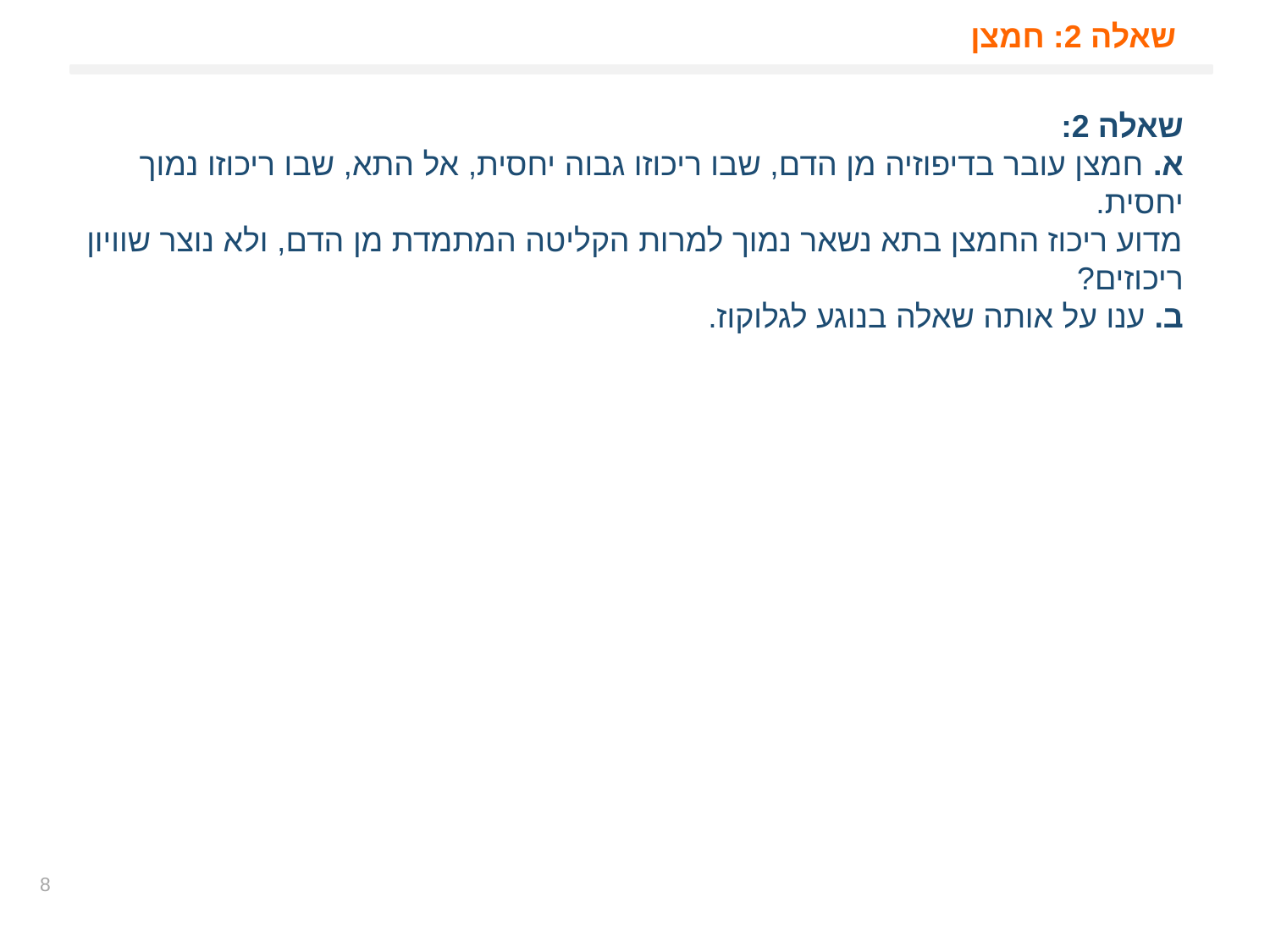

# שאלה 2: חמצן

שאלה 2:
א. חמצן עובר בדיפוזיה מן הדם, שבו ריכוזו גבוה יחסית, אל התא, שבו ריכוזו נמוך יחסית.
מדוע ריכוז החמצן בתא נשאר נמוך למרות הקליטה המתמדת מן הדם, ולא נוצר שוויון ריכוזים?
ב. ענו על אותה שאלה בנוגע לגלוקוז.
8